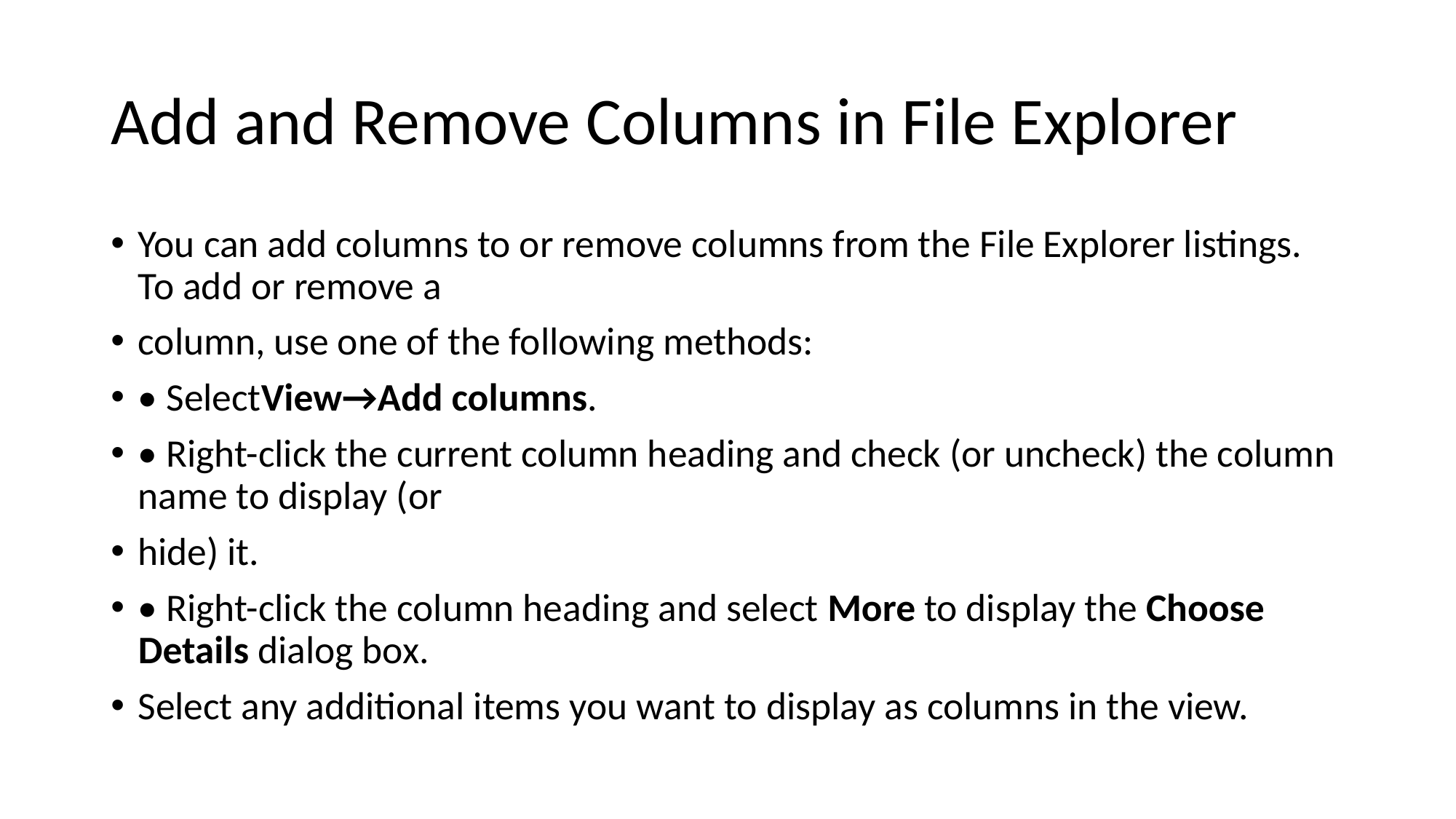

# Add and Remove Columns in File Explorer
You can add columns to or remove columns from the File Explorer listings. To add or remove a
column, use one of the following methods:
• SelectView→Add columns.
• Right-click the current column heading and check (or uncheck) the column name to display (or
hide) it.
• Right-click the column heading and select More to display the Choose Details dialog box.
Select any additional items you want to display as columns in the view.